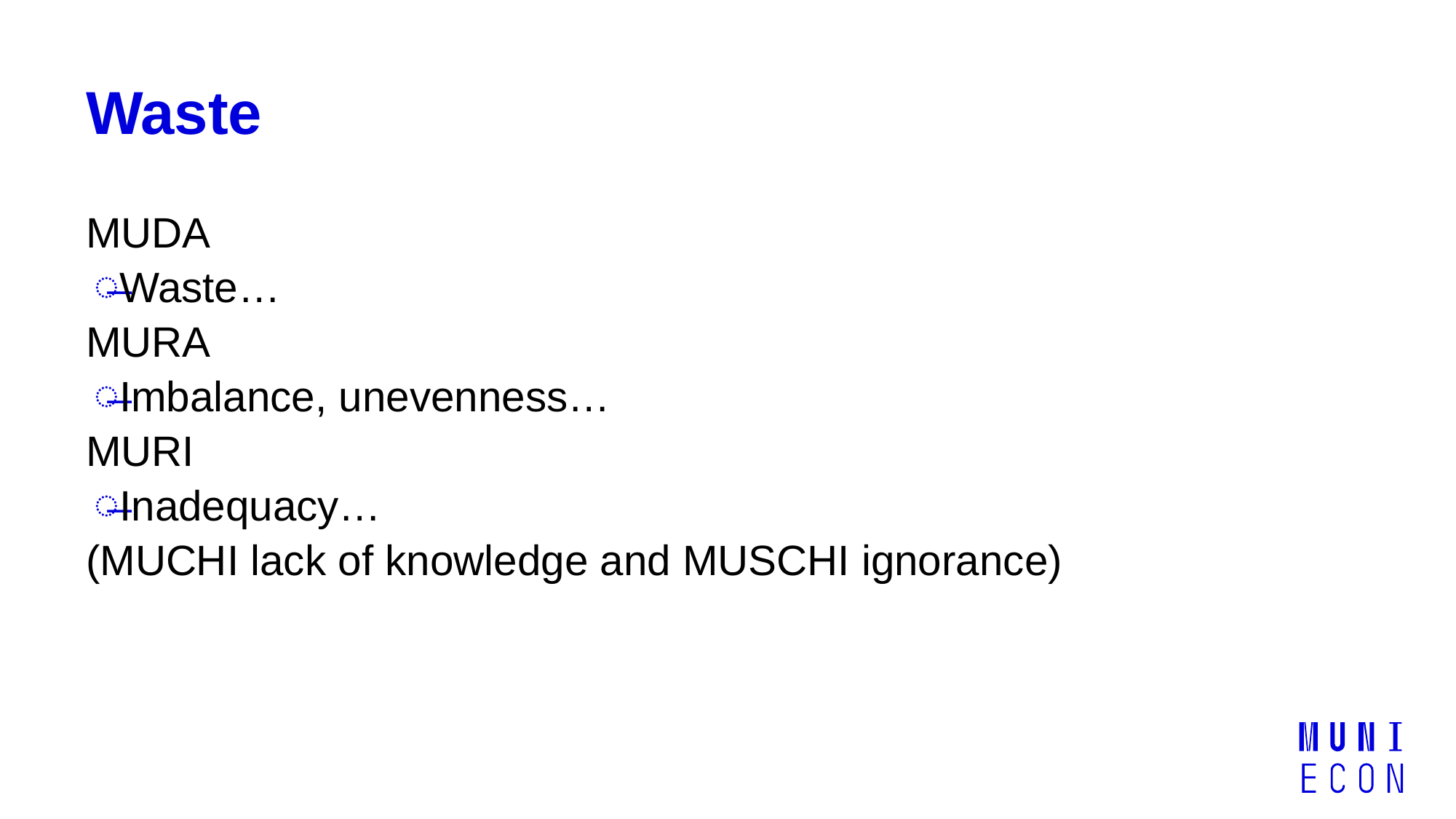

# Waste
MUDA
Waste…
MURA
Imbalance, unevenness…
MURI
Inadequacy…
(MUCHI lack of knowledge and MUSCHI ignorance)